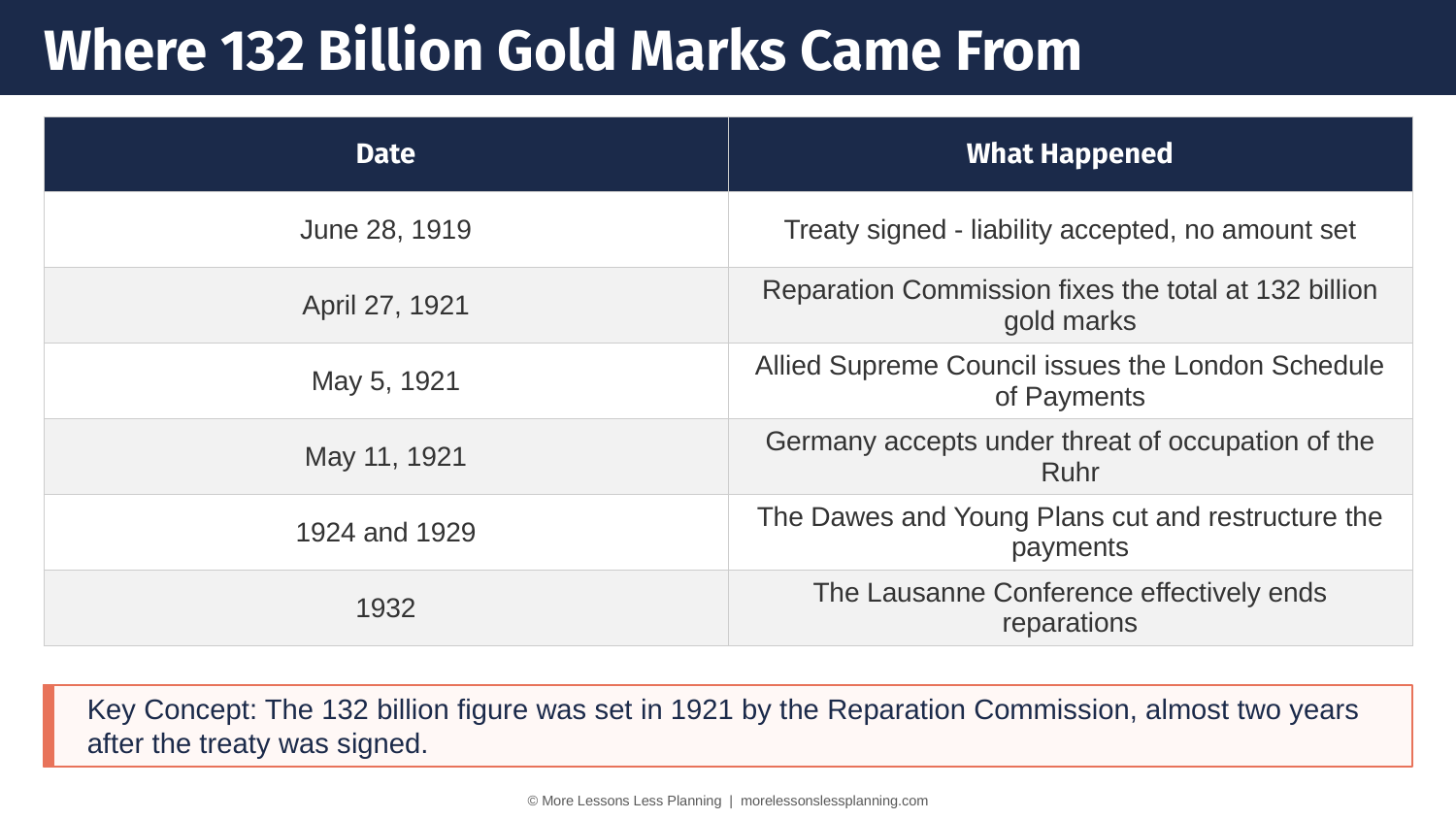

Where 132 Billion Gold Marks Came From
| Date | What Happened |
| --- | --- |
| June 28, 1919 | Treaty signed - liability accepted, no amount set |
| April 27, 1921 | Reparation Commission fixes the total at 132 billion gold marks |
| May 5, 1921 | Allied Supreme Council issues the London Schedule of Payments |
| May 11, 1921 | Germany accepts under threat of occupation of the Ruhr |
| 1924 and 1929 | The Dawes and Young Plans cut and restructure the payments |
| 1932 | The Lausanne Conference effectively ends reparations |

Key Concept: The 132 billion figure was set in 1921 by the Reparation Commission, almost two years after the treaty was signed.
© More Lessons Less Planning  |  morelessonslessplanning.com